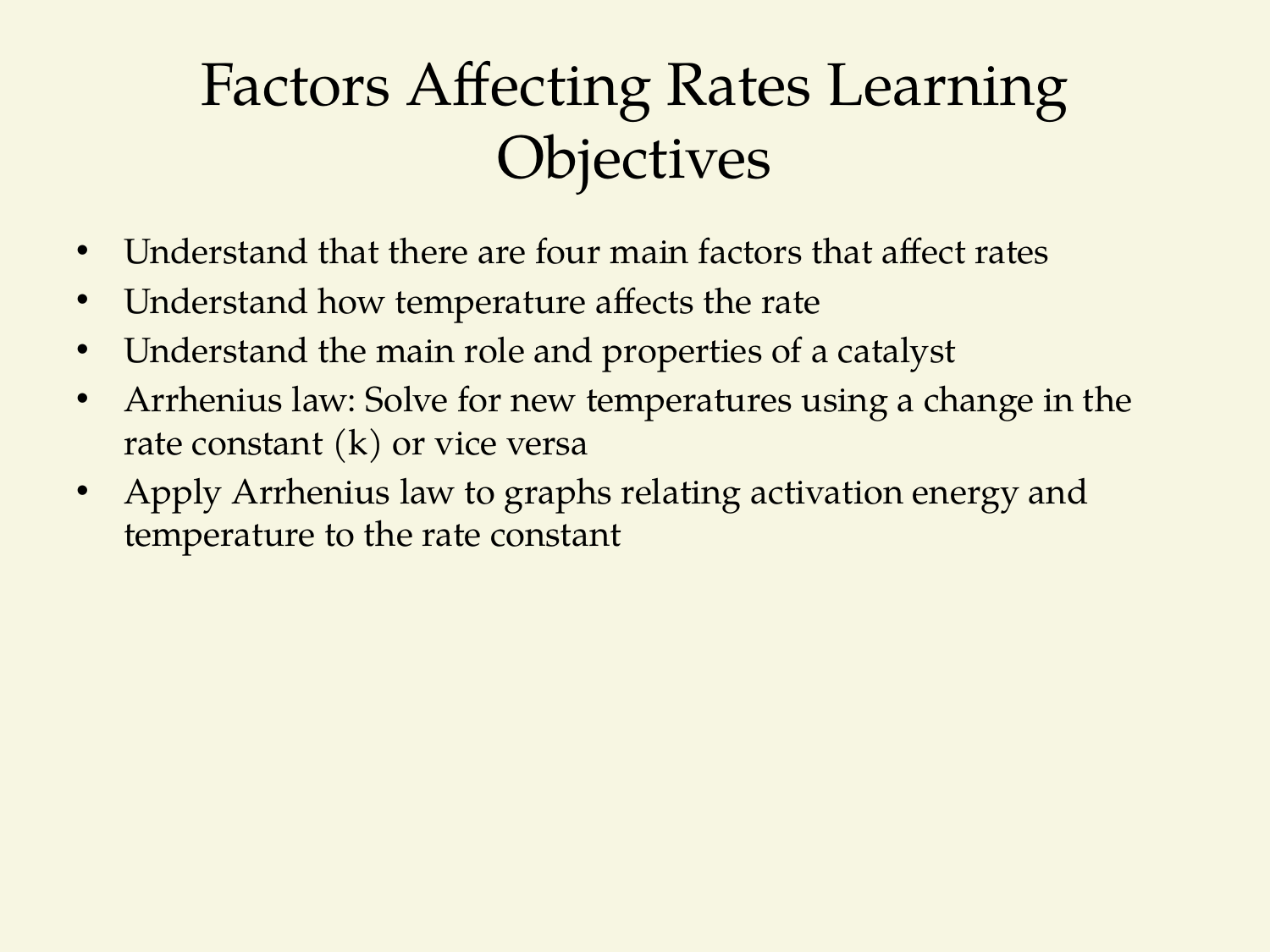

# Factors Affecting Rates Learning Objectives

Understand that there are four main factors that affect rates
Understand how temperature affects the rate
Understand the main role and properties of a catalyst
Arrhenius law: Solve for new temperatures using a change in the rate constant (k) or vice versa
Apply Arrhenius law to graphs relating activation energy and temperature to the rate constant